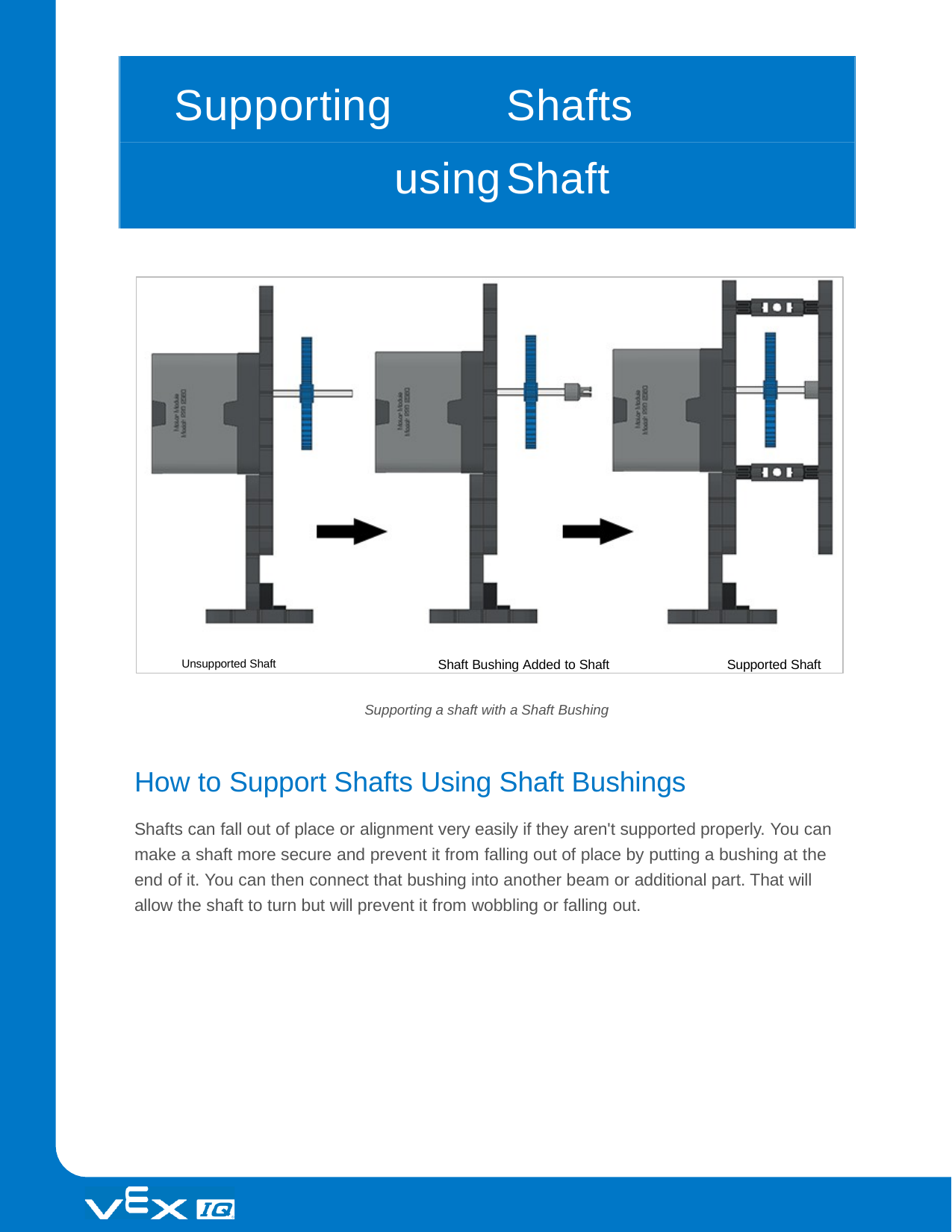

# Supporting		Shafts	using	Shaft  Bushings

Unsupported Shaft	Shaft Bushing Added to Shaft	Supported Shaft

Supporting a shaft with a Shaft Bushing
How to Support Shafts Using Shaft Bushings
Shafts can fall out of place or alignment very easily if they aren't supported properly. You can  make a shaft more secure and prevent it from falling out of place by putting a bushing at the  end of it. You can then connect that bushing into another beam or additional part. That will  allow the shaft to turn but will prevent it from wobbling or falling out.